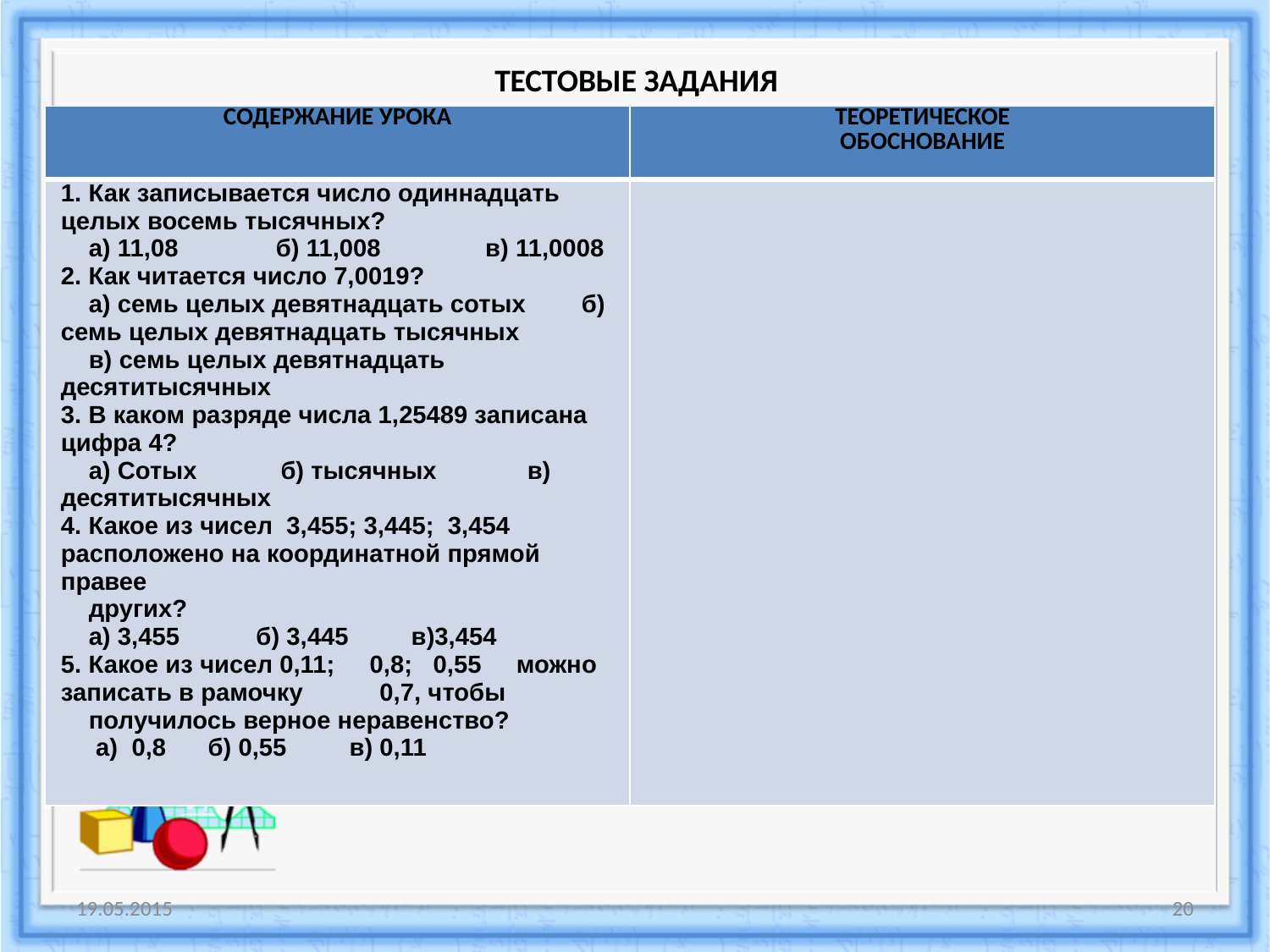

# ТЕСТОВЫЕ ЗАДАНИЯ
| СОДЕРЖАНИЕ УРОКА | ТЕОРЕТИЧЕСКОЕ ОБОСНОВАНИЕ |
| --- | --- |
| 1. Как записывается число одиннадцать целых восемь тысячных? а) 11,08 б) 11,008 в) 11,0008 2. Как читается число 7,0019? а) семь целых девятнадцать сотых б) семь целых девятнадцать тысячных в) семь целых девятнадцать десятитысячных 3. В каком разряде числа 1,25489 записана цифра 4? а) Сотых б) тысячных в) десятитысячных 4. Какое из чисел 3,455; 3,445; 3,454 расположено на координатной прямой правее других? а) 3,455 б) 3,445 в)3,454 5. Какое из чисел 0,11; 0,8; 0,55 можно записать в рамочку 0,7, чтобы получилось верное неравенство? а) 0,8 б) 0,55 в) 0,11 |  |
19.05.2015
20